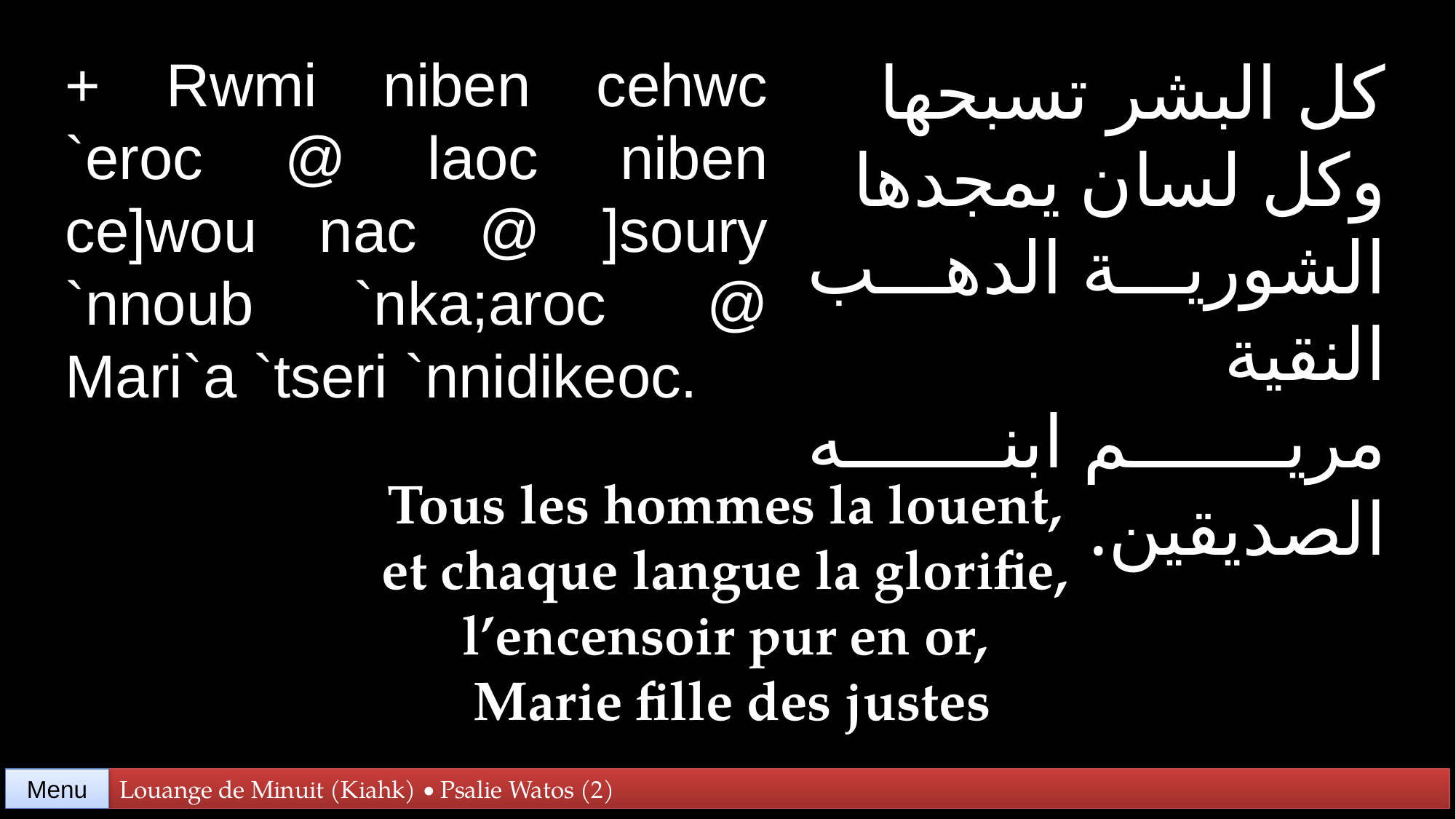

كل البشر تسبحها
وكل لسان يمجدها
الشورية الدهب النقية
مريم ابنه الصديقين.
+ Rwmi niben cehwc `eroc @ laoc niben ce]wou nac @ ]soury `nnoub `nka;aroc @ Mari`a `tseri `nnidikeoc.
Tous les hommes la louent,
et chaque langue la glorifie,
l’encensoir pur en or,
Marie fille des justes
Menu
Louange de Minuit (Kiahk) • Psalie Watos (2)